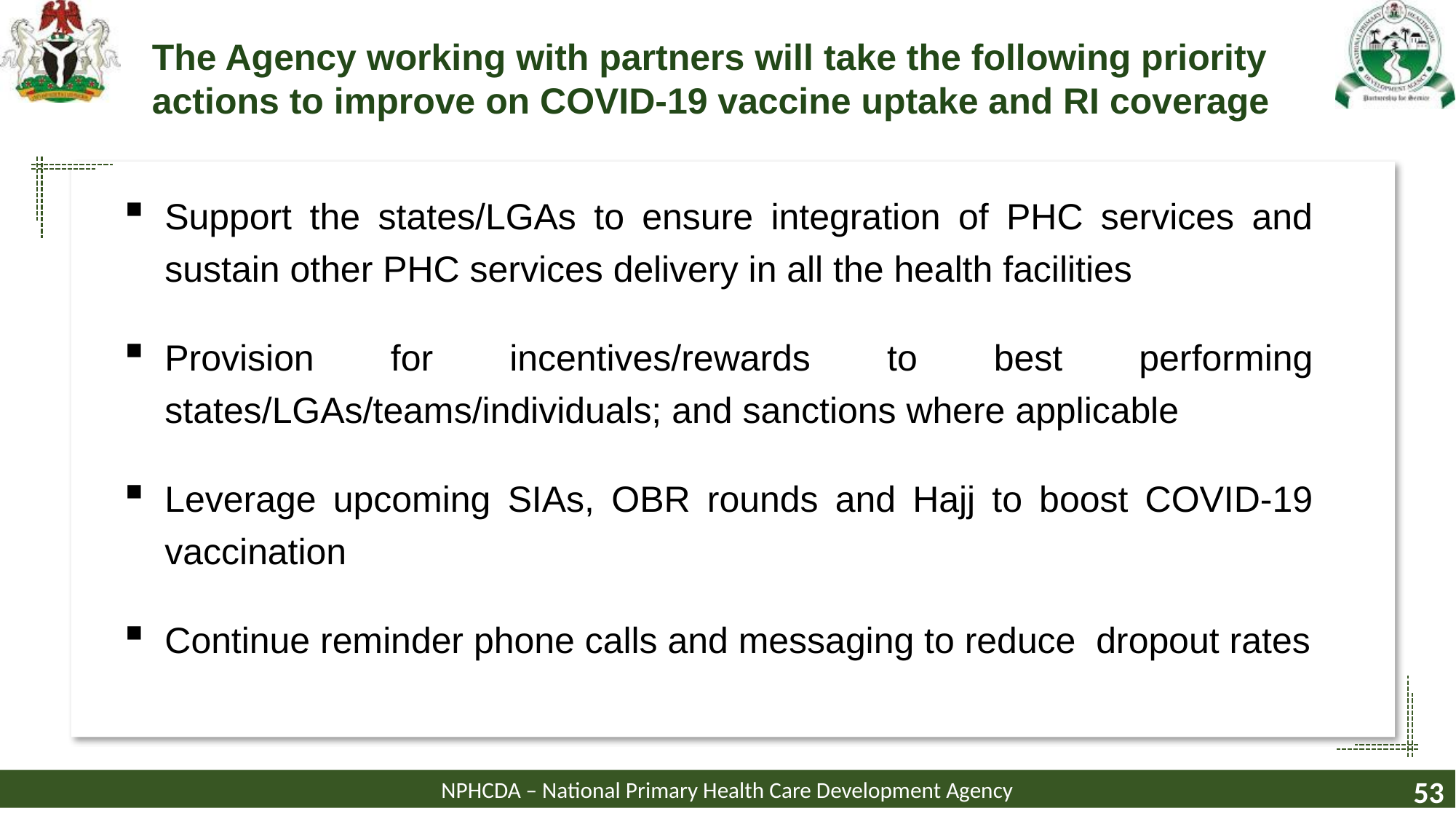

The Agency working with partners will take the following priority actions to improve on COVID-19 vaccine uptake and RI coverage

Support the states/LGAs to ensure integration of PHC services and sustain other PHC services delivery in all the health facilities
Provision for incentives/rewards to best performing states/LGAs/teams/individuals; and sanctions where applicable
Leverage upcoming SIAs, OBR rounds and Hajj to boost COVID-19 vaccination
Continue reminder phone calls and messaging to reduce  dropout rates
53